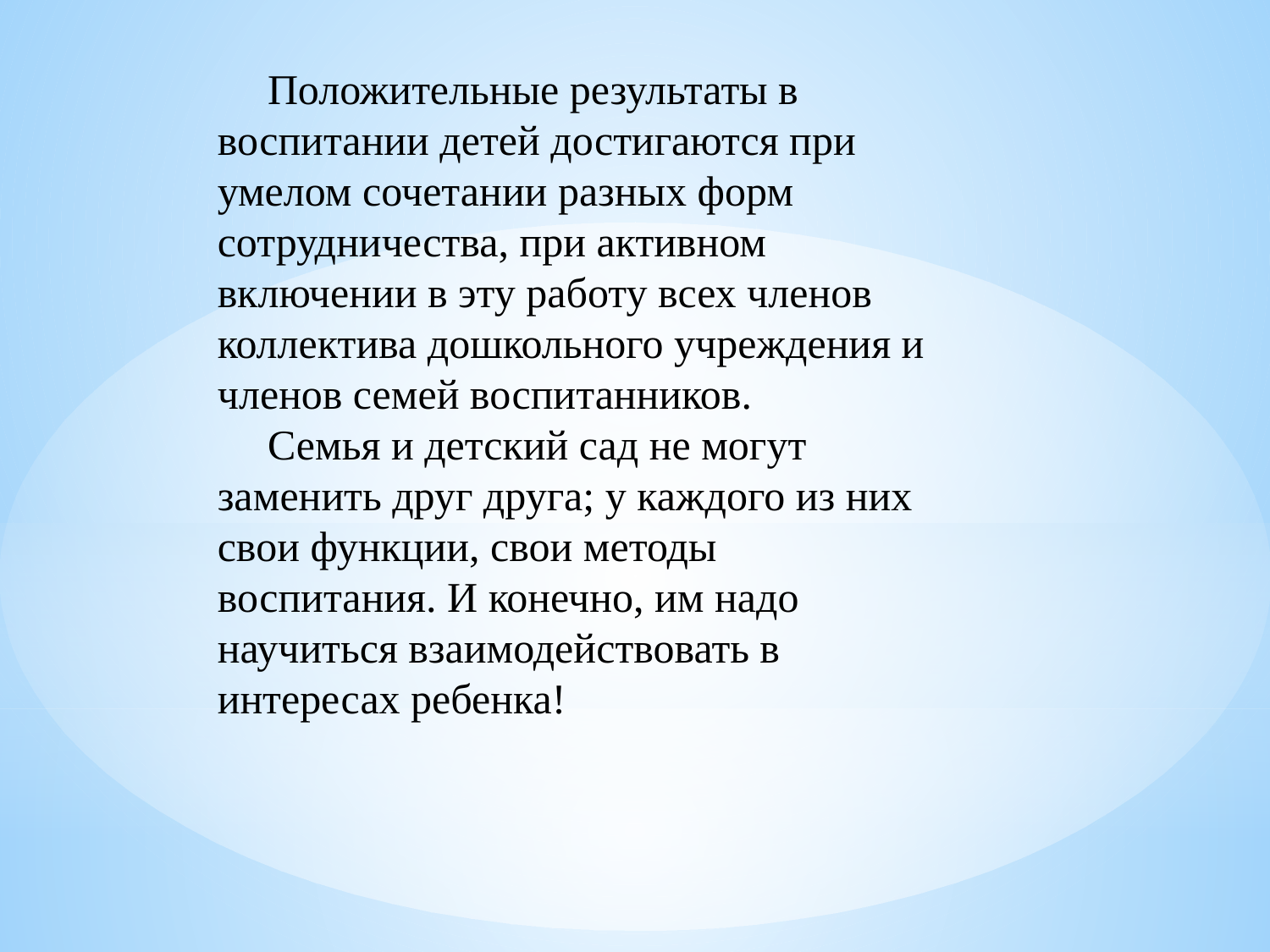

Положительные результаты в воспитании детей достигаются при умелом сочетании разных форм сотрудничества, при активном включении в эту работу всех членов коллектива дошкольного учреждения и членов семей воспитанников.
Семья и детский сад не могут заменить друг друга; у каждого из них свои функции, свои методы воспитания. И конечно, им надо научиться взаимодействовать в интересах ребенка!